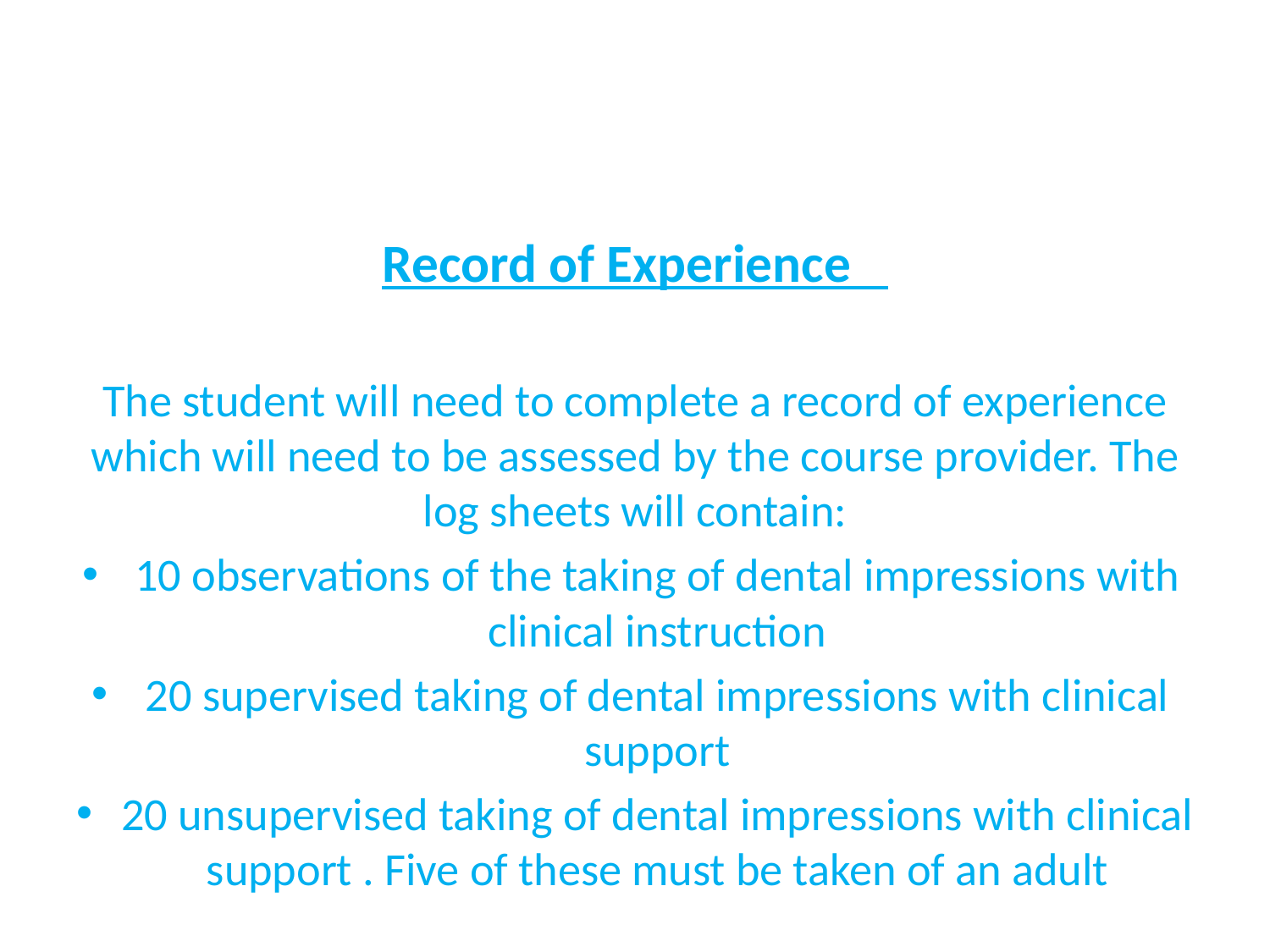

#
Record of Experience

The student will need to complete a record of experience which will need to be assessed by the course provider. The log sheets will contain:
10 observations of the taking of dental impressions with clinical instruction
20 supervised taking of dental impressions with clinical support
20 unsupervised taking of dental impressions with clinical support . Five of these must be taken of an adult